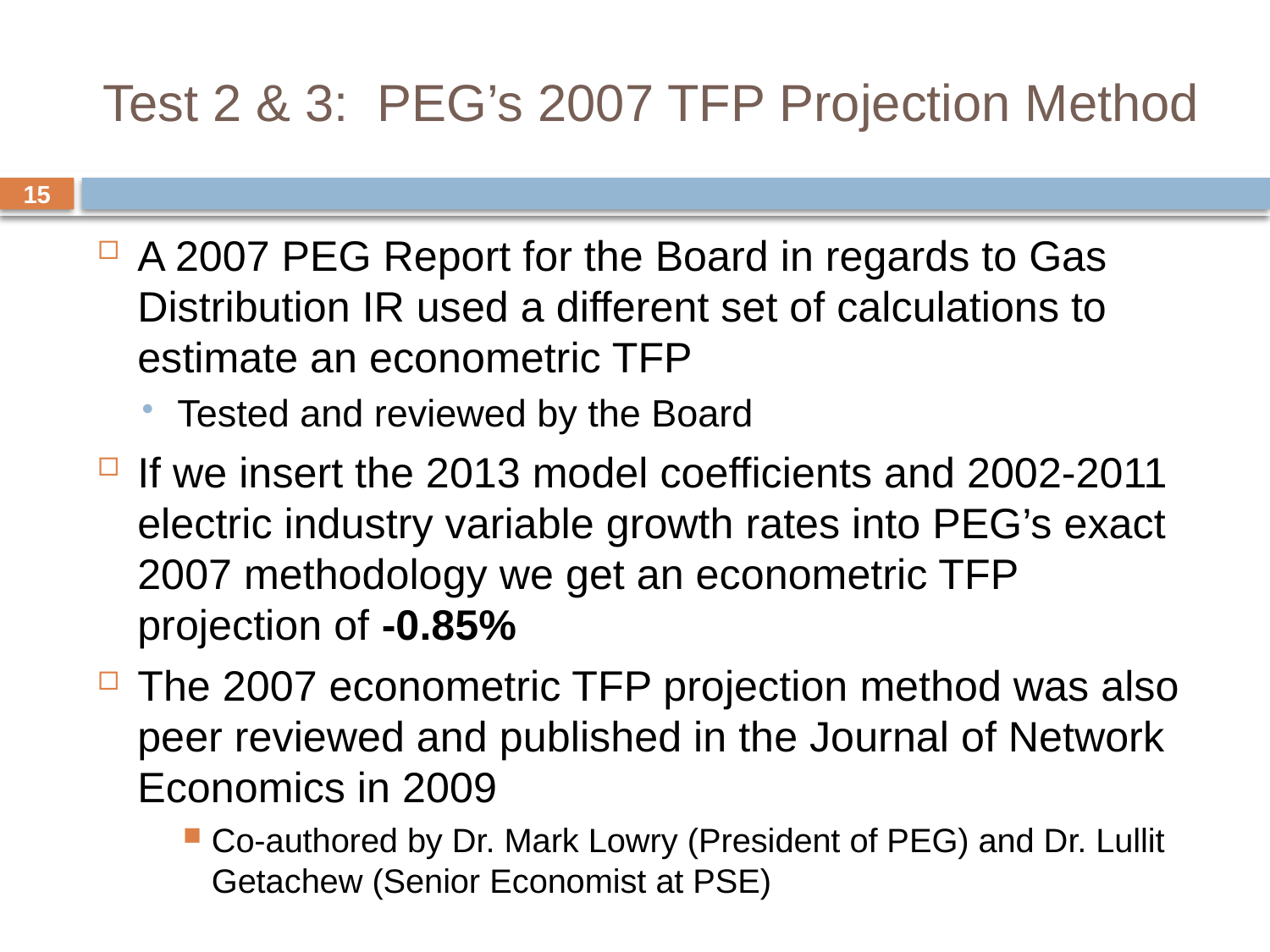

# Test 2 & 3:  PEG’s 2007 TFP Projection Method
15
A 2007 PEG Report for the Board in regards to Gas Distribution IR used a different set of calculations to estimate an econometric TFP
Tested and reviewed by the Board
If we insert the 2013 model coefficients and 2002-2011 electric industry variable growth rates into PEG’s exact 2007 methodology we get an econometric TFP projection of -0.85%
The 2007 econometric TFP projection method was also peer reviewed and published in the Journal of Network Economics in 2009
Co-authored by Dr. Mark Lowry (President of PEG) and Dr. Lullit Getachew (Senior Economist at PSE)